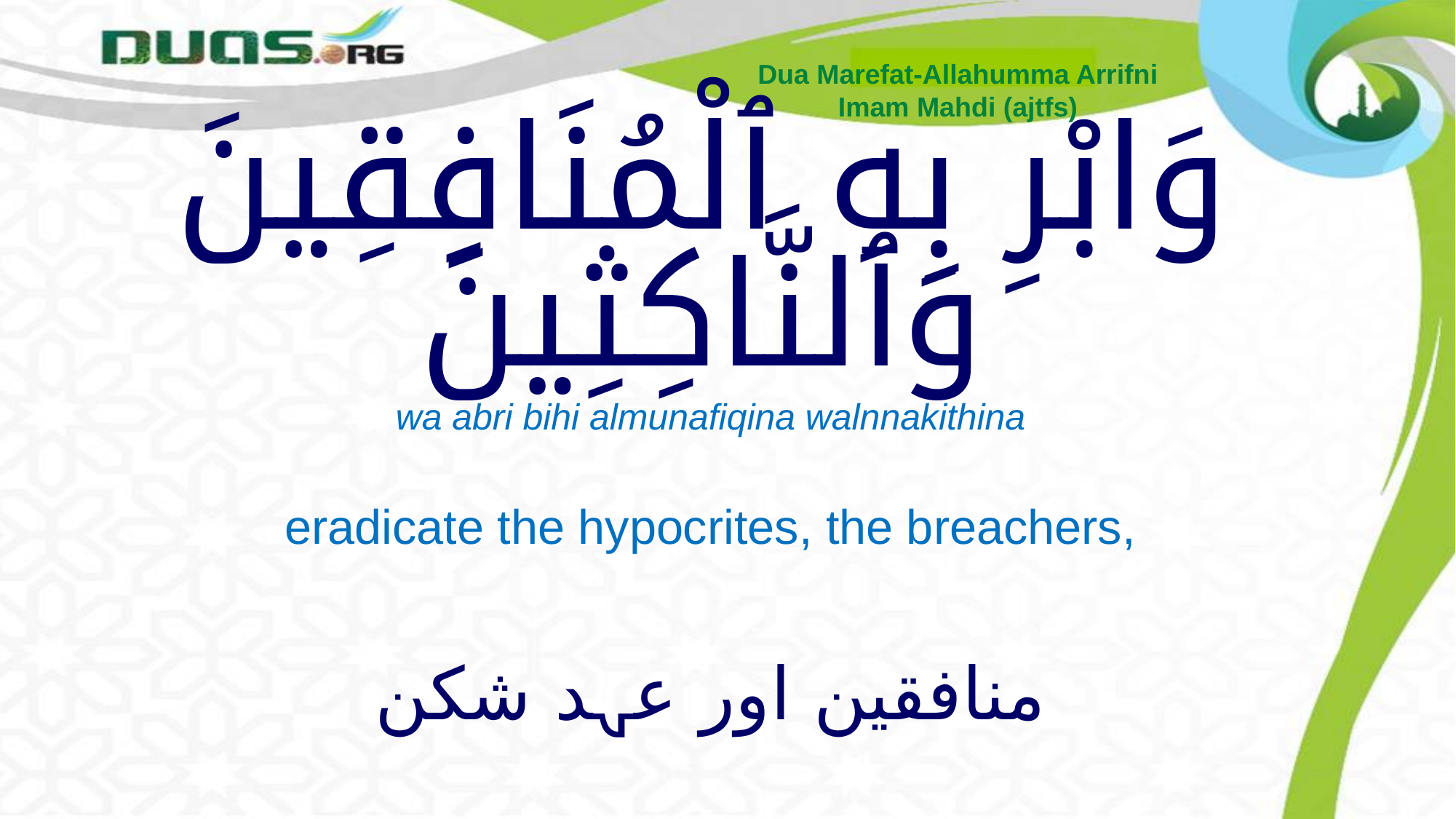

Dua Marefat-Allahumma Arrifni
Imam Mahdi (ajtfs)
# وَابْرِ بِهِ ٱلْمُنَافِقِينَ وَٱلنَّاكِثِينَ

wa abri bihi almunafiqina walnnakithina

eradicate the hypocrites, the breachers,
منافقین اور عہد شکن